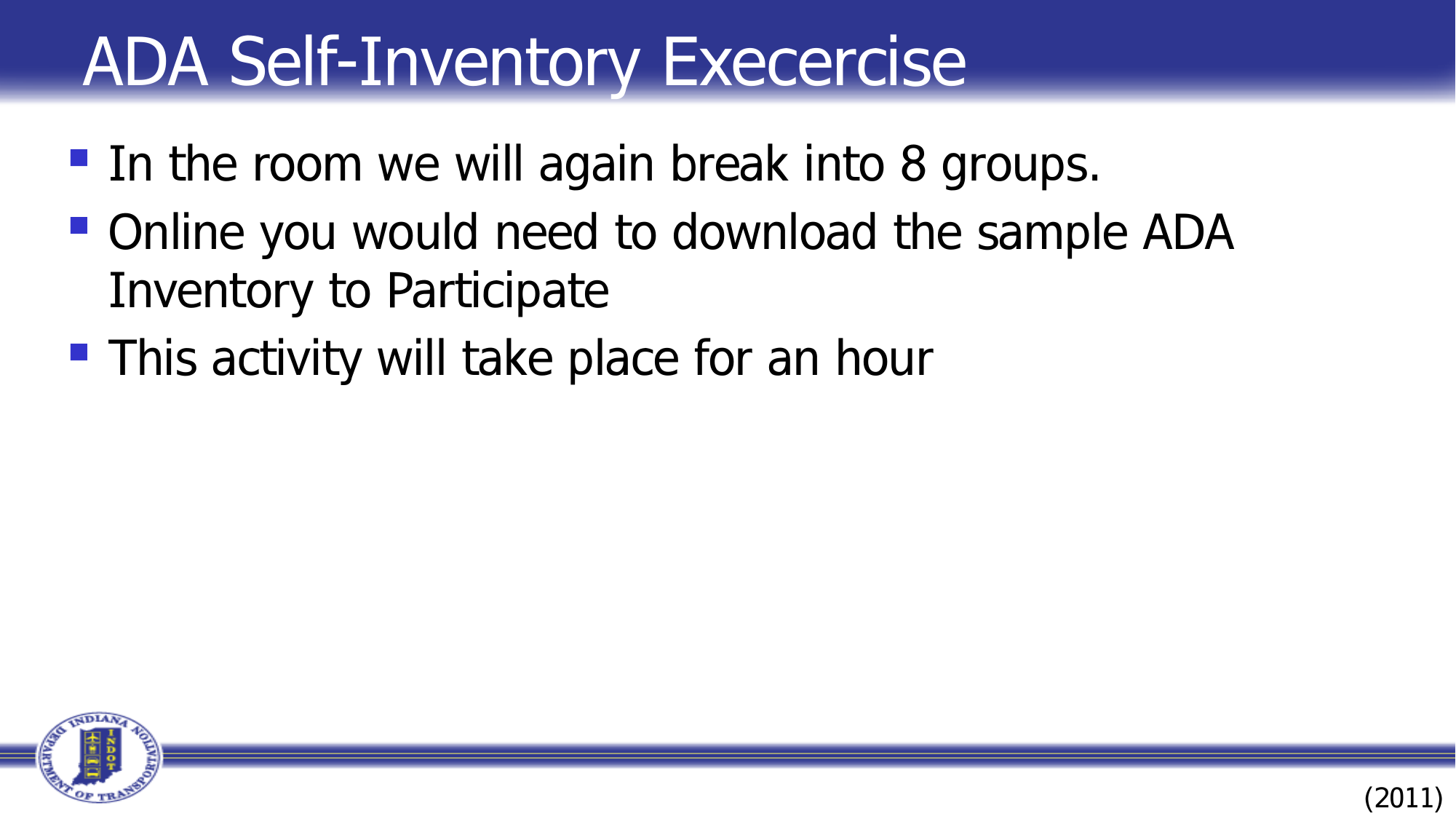

# ADA Self-Inventory Execercise
In the room we will again break into 8 groups.
Online you would need to download the sample ADA Inventory to Participate
This activity will take place for an hour